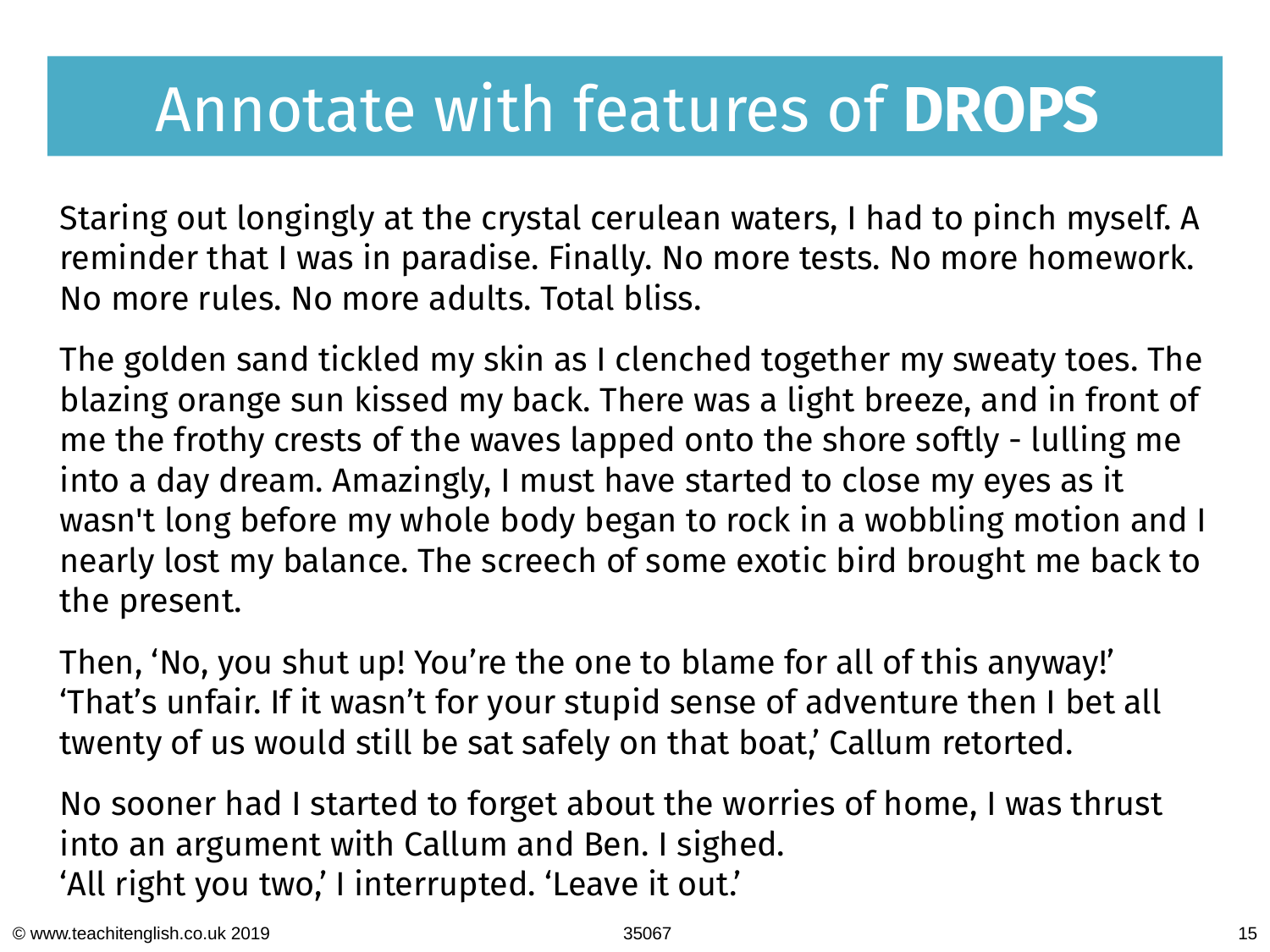

Annotate with features of DROPS
Staring out longingly at the crystal cerulean waters, I had to pinch myself. A reminder that I was in paradise. Finally. No more tests. No more homework. No more rules. No more adults. Total bliss.

The golden sand tickled my skin as I clenched together my sweaty toes. The blazing orange sun kissed my back. There was a light breeze, and in front of me the frothy crests of the waves lapped onto the shore softly - lulling me into a day dream. Amazingly, I must have started to close my eyes as it wasn't long before my whole body began to rock in a wobbling motion and I nearly lost my balance. The screech of some exotic bird brought me back to the present.

Then, ‘No, you shut up! You’re the one to blame for all of this anyway!’
‘That’s unfair. If it wasn’t for your stupid sense of adventure then I bet all twenty of us would still be sat safely on that boat,’ Callum retorted.

No sooner had I started to forget about the worries of home, I was thrust into an argument with Callum and Ben. I sighed.
‘All right you two,’ I interrupted. ‘Leave it out.’